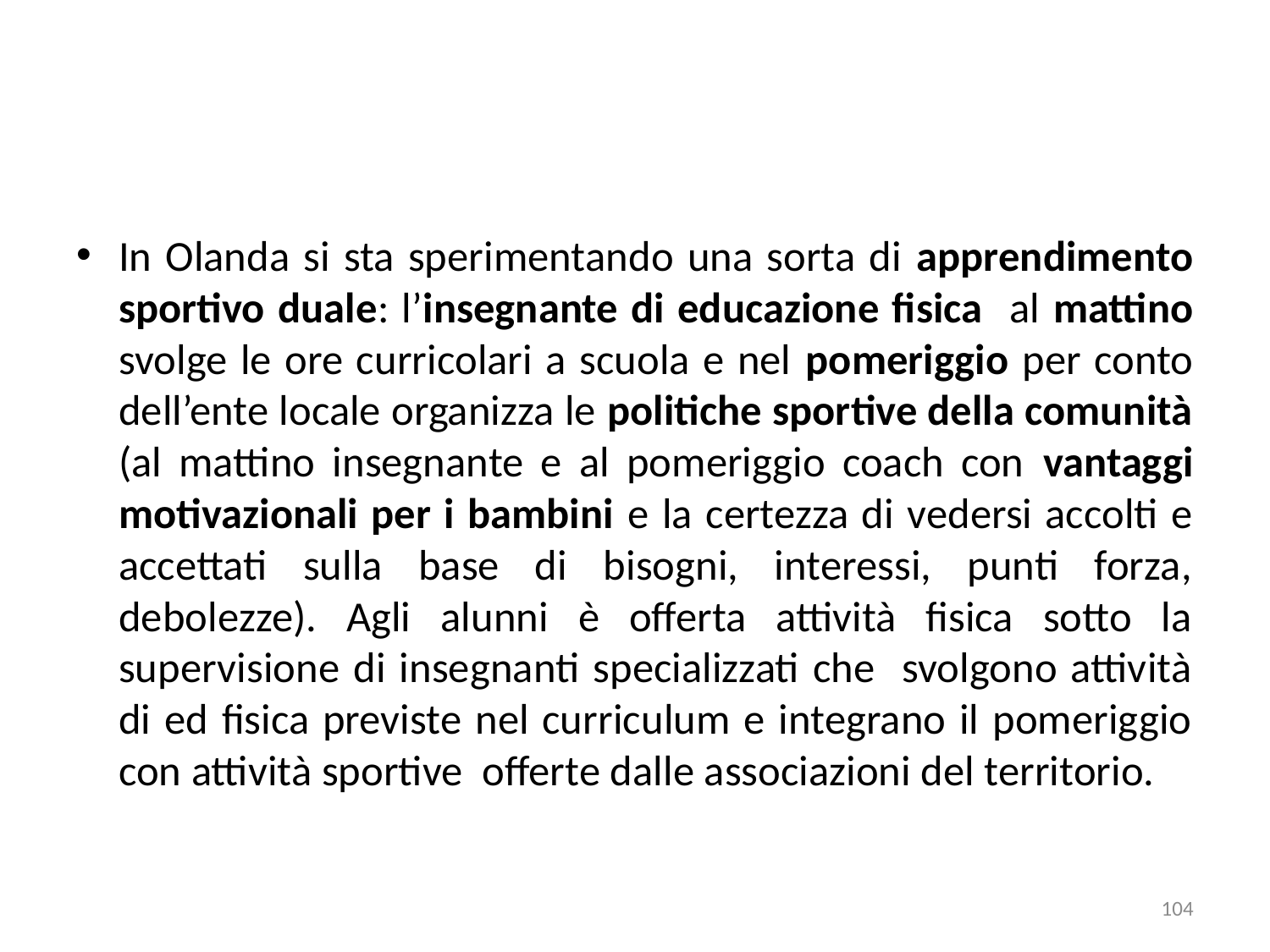

In Olanda si sta sperimentando una sorta di apprendimento sportivo duale: l’insegnante di educazione fisica  al mattino svolge le ore curricolari a scuola e nel pomeriggio per conto dell’ente locale organizza le politiche sportive della comunità (al mattino insegnante e al pomeriggio coach con vantaggi motivazionali per i bambini e la certezza di vedersi accolti e accettati sulla base di bisogni, interessi, punti forza, debolezze). Agli alunni è offerta attività fisica sotto la supervisione di insegnanti specializzati che  svolgono attività di ed fisica previste nel curriculum e integrano il pomeriggio con attività sportive  offerte dalle associazioni del territorio.

104